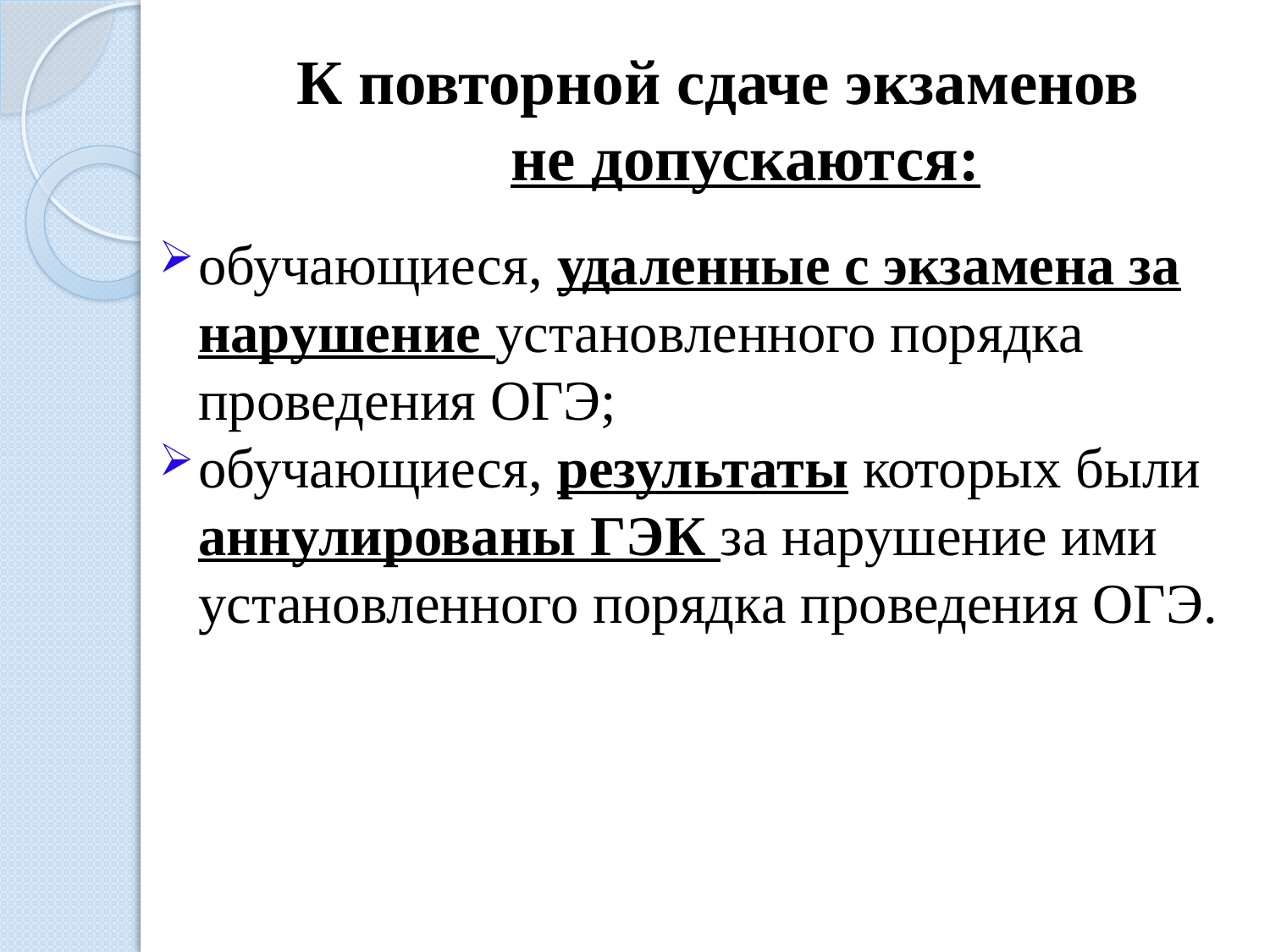

# К повторной сдаче экзаменов не допускаются:
обучающиеся, удаленные с экзамена за нарушение установленного порядка проведения ОГЭ;
обучающиеся, результаты которых были аннулированы ГЭК за нарушение ими установленного порядка проведения ОГЭ.